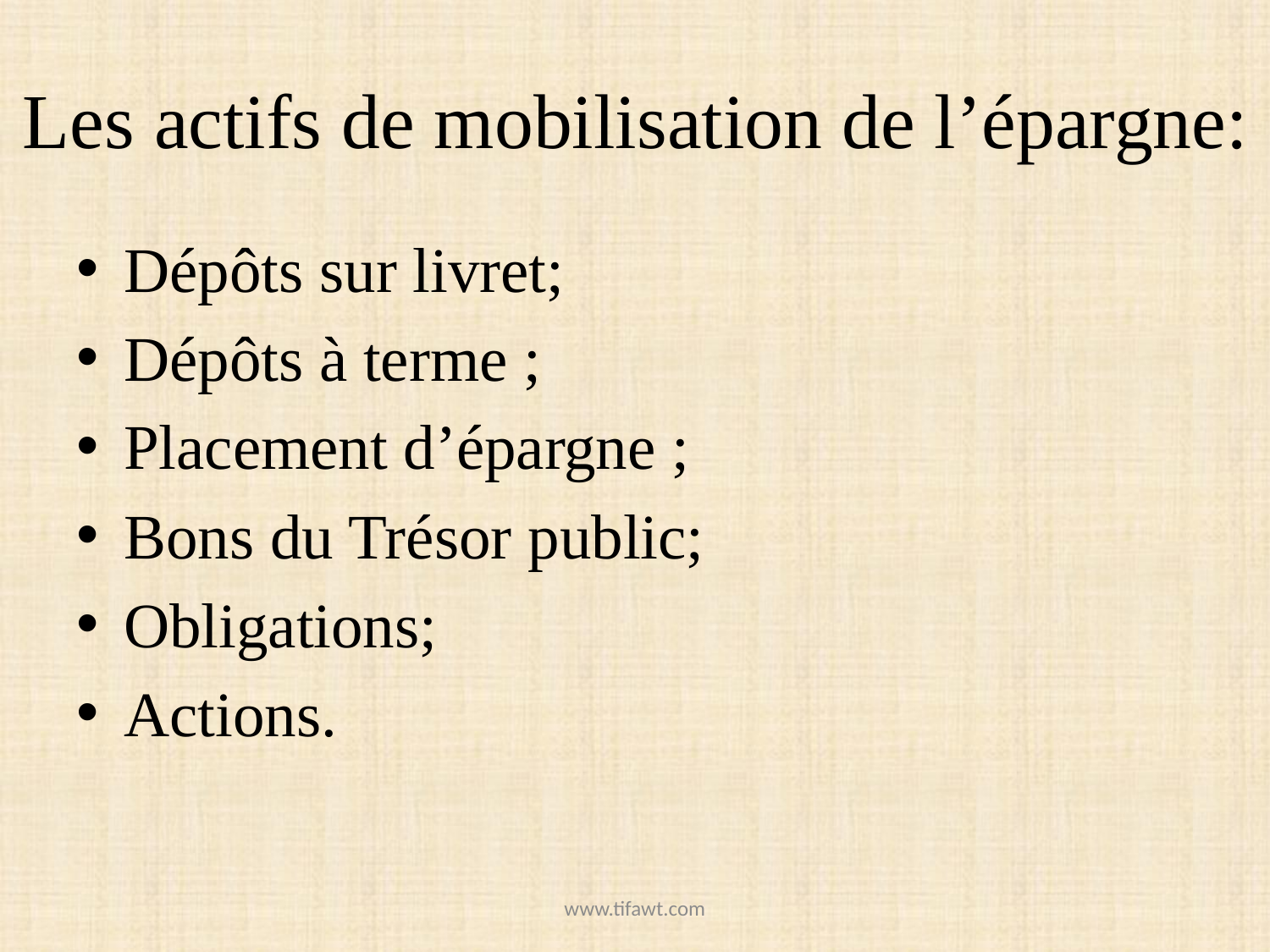

# Les actifs de mobilisation de l’épargne:
Dépôts sur livret;
Dépôts à terme ;
Placement d’épargne ;
Bons du Trésor public;
Obligations;
Actions.
www.tifawt.com